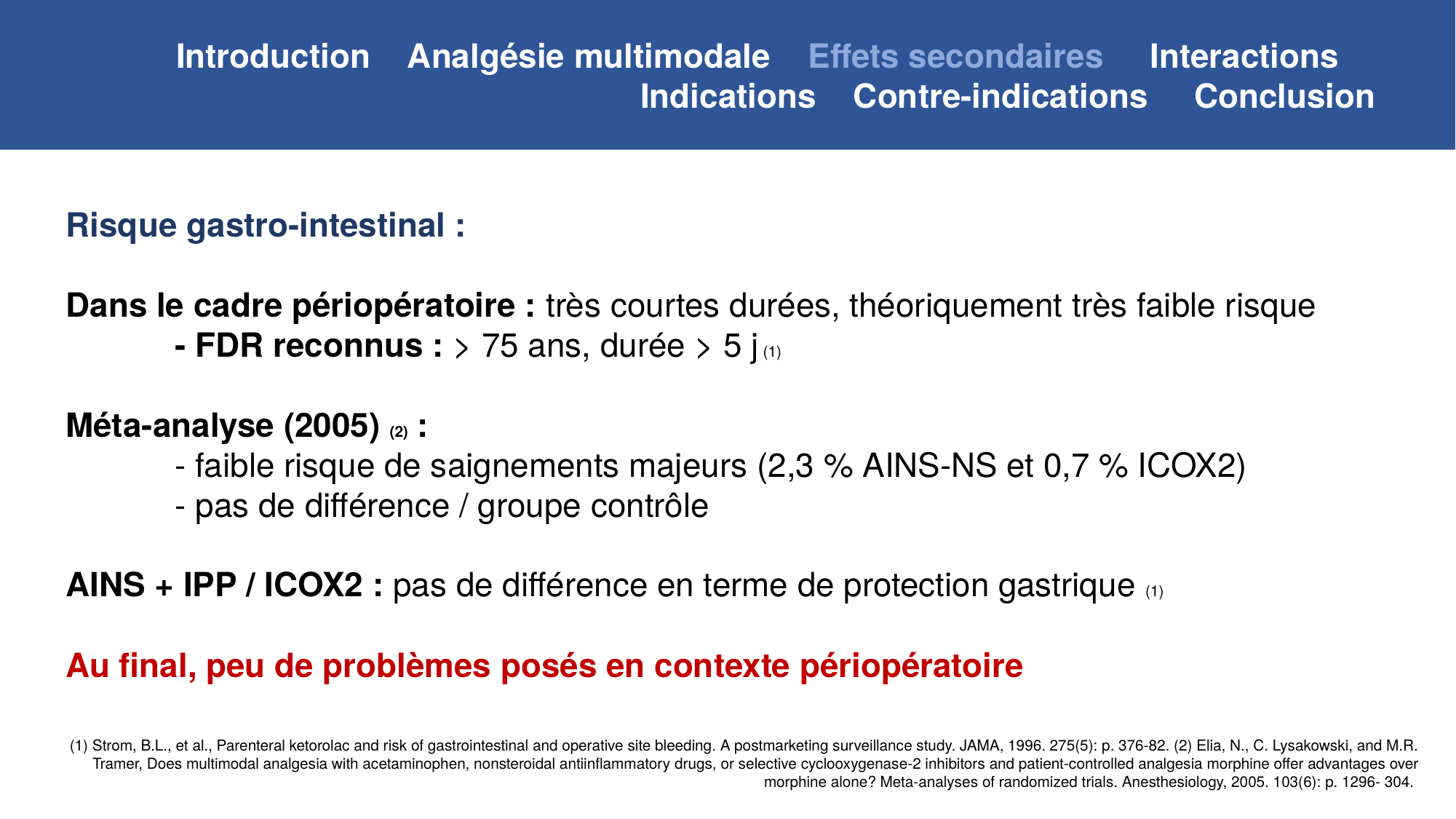

Introduction    Analgésie multimodale    Effets secondaires     Interactions
Indications    Contre-indications     Conclusion
Risque gastro-intestinal :

Dans le cadre périopératoire : très courtes durées, théoriquement très faible risque
	- FDR reconnus : > 75 ans, durée > 5 j (1)

Méta-analyse (2005) (2) :
	- faible risque de saignements majeurs (2,3 % AINS-NS et 0,7 % ICOX2)
	- pas de différence / groupe contrôle

AINS + IPP / ICOX2 : pas de différence en terme de protection gastrique (1)

Au final, peu de problèmes posés en contexte périopératoire

(1) Strom, B.L., et al., Parenteral ketorolac and risk of gastrointestinal and operative site bleeding. A postmarketing surveillance study. JAMA, 1996. 275(5): p. 376-82. (2) Elia, N., C. Lysakowski, and M.R. Tramer, Does multimodal analgesia with acetaminophen, nonsteroidal antiinflammatory drugs, or selective cyclooxygenase-2 inhibitors and patient-controlled analgesia morphine offer advantages over morphine alone? Meta-analyses of randomized trials. Anesthesiology, 2005. 103(6): p. 1296- 304.